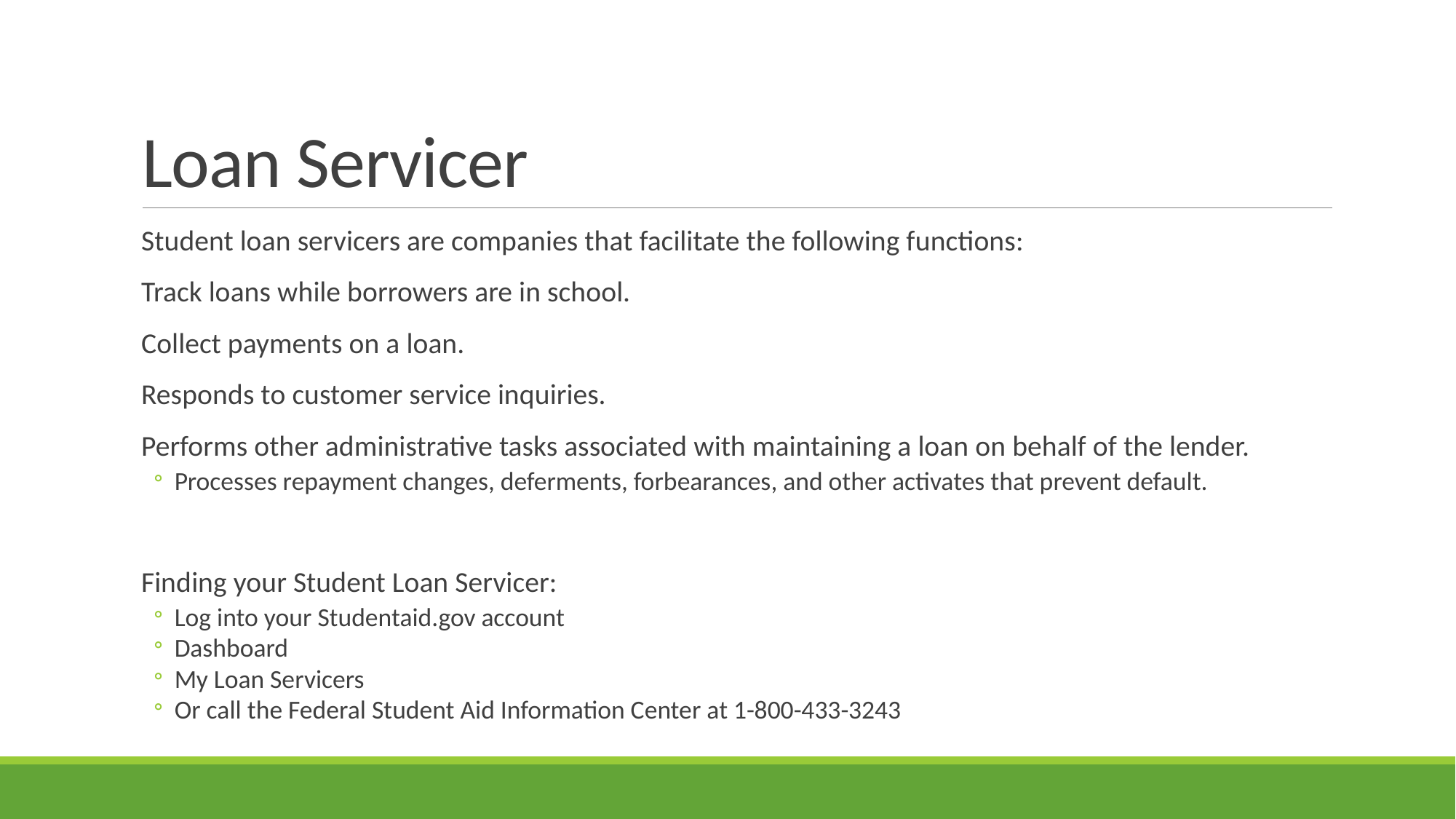

# Loan Servicer
Student loan servicers are companies that facilitate the following functions:
Track loans while borrowers are in school.
Collect payments on a loan.
Responds to customer service inquiries.
Performs other administrative tasks associated with maintaining a loan on behalf of the lender.
Processes repayment changes, deferments, forbearances, and other activates that prevent default.

Finding your Student Loan Servicer:
Log into your Studentaid.gov account
Dashboard
My Loan Servicers
Or call the Federal Student Aid Information Center at 1-800-433-3243